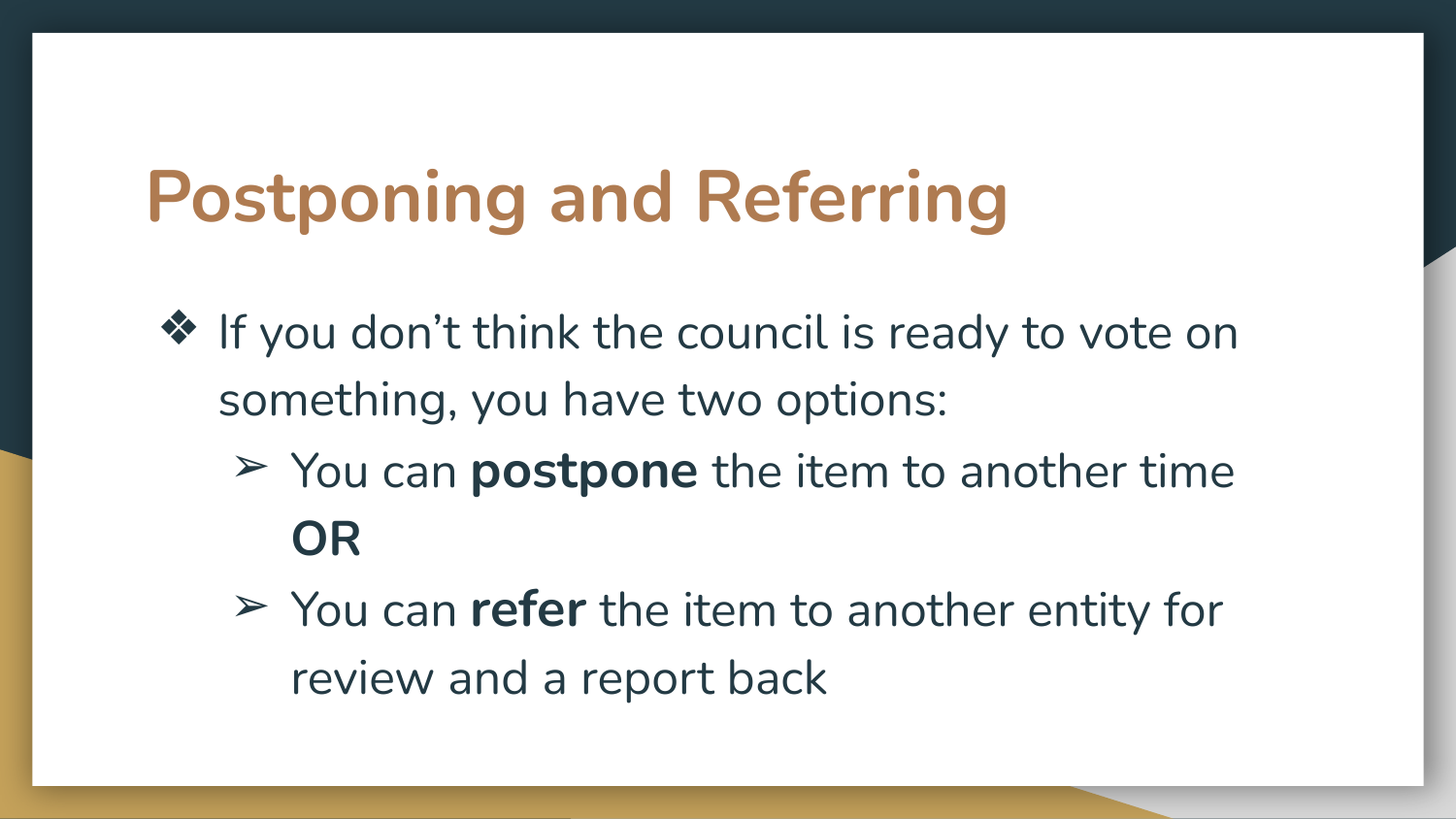

# Postponing and Referring
If you don’t think the council is ready to vote on something, you have two options:
You can postpone the item to another time OR
You can refer the item to another entity for review and a report back